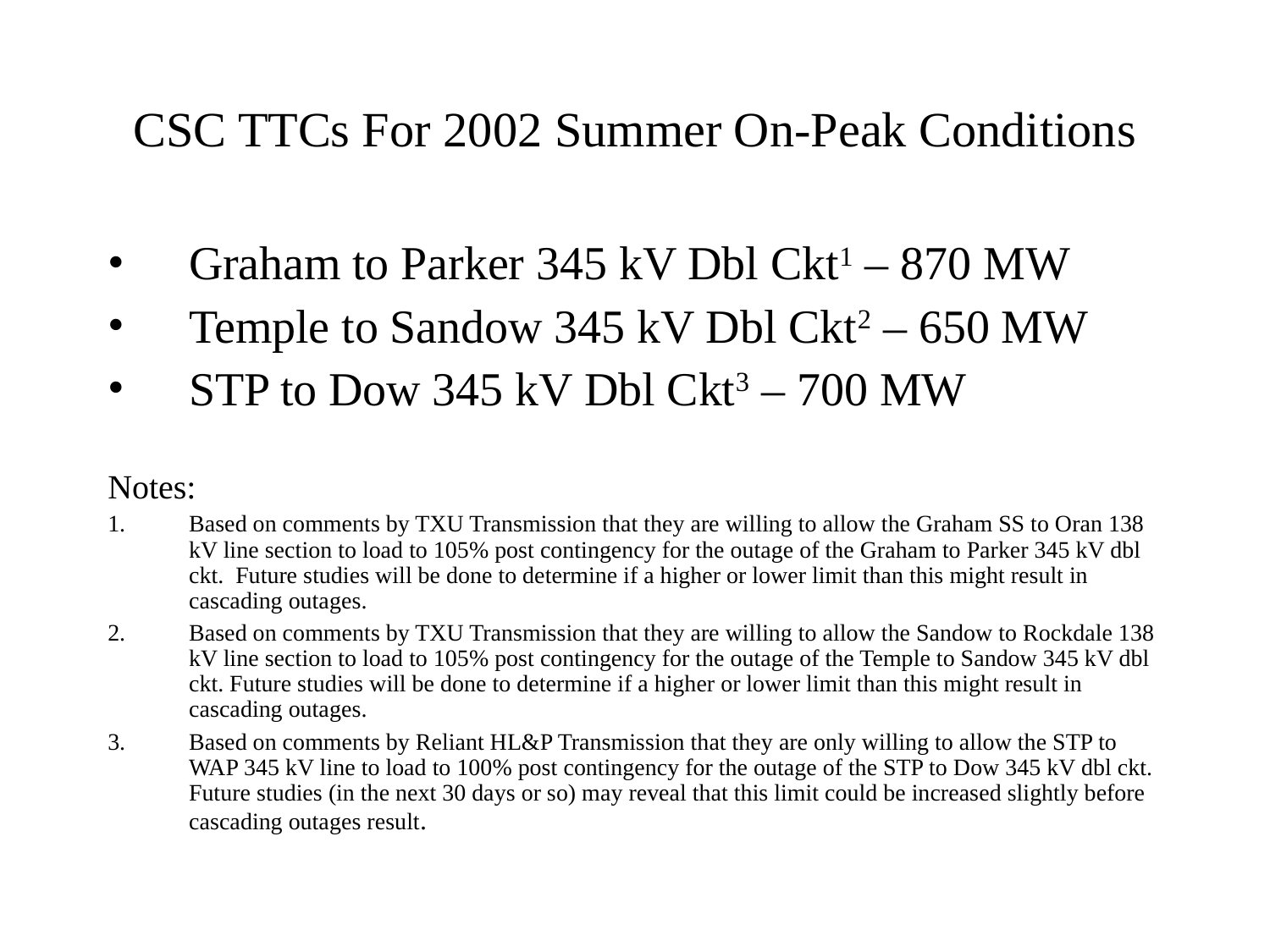

# CSC TTCs For 2002 Summer On-Peak Conditions
Graham to Parker 345 kV Dbl Ckt1 – 870 MW
Temple to Sandow 345 kV Dbl Ckt2 – 650 MW
STP to Dow 345 kV Dbl Ckt3 – 700 MW

Notes:
Based on comments by TXU Transmission that they are willing to allow the Graham SS to Oran 138 kV line section to load to 105% post contingency for the outage of the Graham to Parker 345 kV dbl ckt.  Future studies will be done to determine if a higher or lower limit than this might result in cascading outages.
Based on comments by TXU Transmission that they are willing to allow the Sandow to Rockdale 138 kV line section to load to 105% post contingency for the outage of the Temple to Sandow 345 kV dbl ckt. Future studies will be done to determine if a higher or lower limit than this might result in cascading outages.
Based on comments by Reliant HL&P Transmission that they are only willing to allow the STP to WAP 345 kV line to load to 100% post contingency for the outage of the STP to Dow 345 kV dbl ckt.  Future studies (in the next 30 days or so) may reveal that this limit could be increased slightly before cascading outages result.